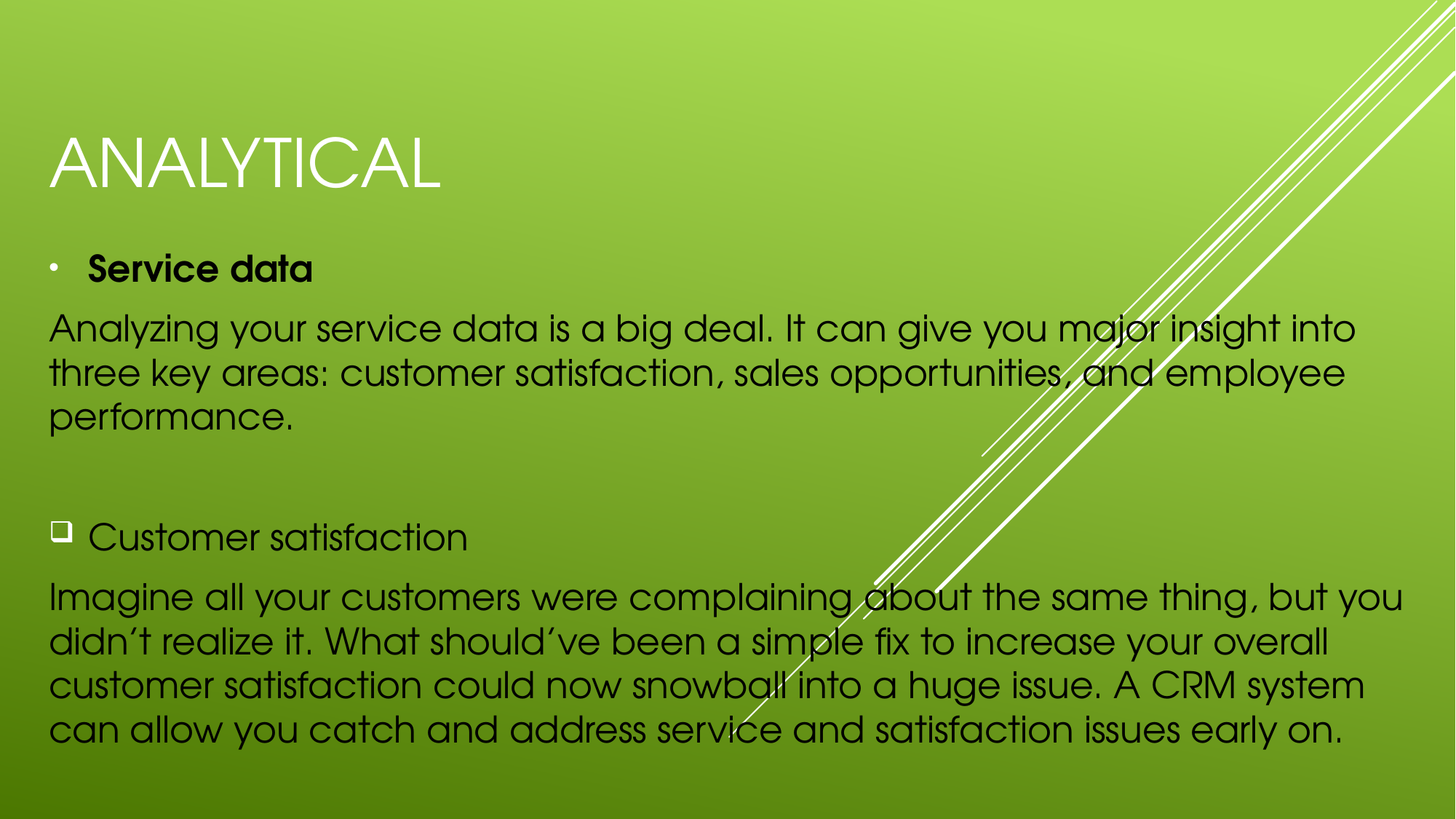

# analytical
Service data
Analyzing your service data is a big deal. It can give you major insight into three key areas: customer satisfaction, sales opportunities, and employee performance.

Customer satisfaction
Imagine all your customers were complaining about the same thing, but you didn’t realize it. What should’ve been a simple fix to increase your overall customer satisfaction could now snowball into a huge issue. A CRM system can allow you catch and address service and satisfaction issues early on.